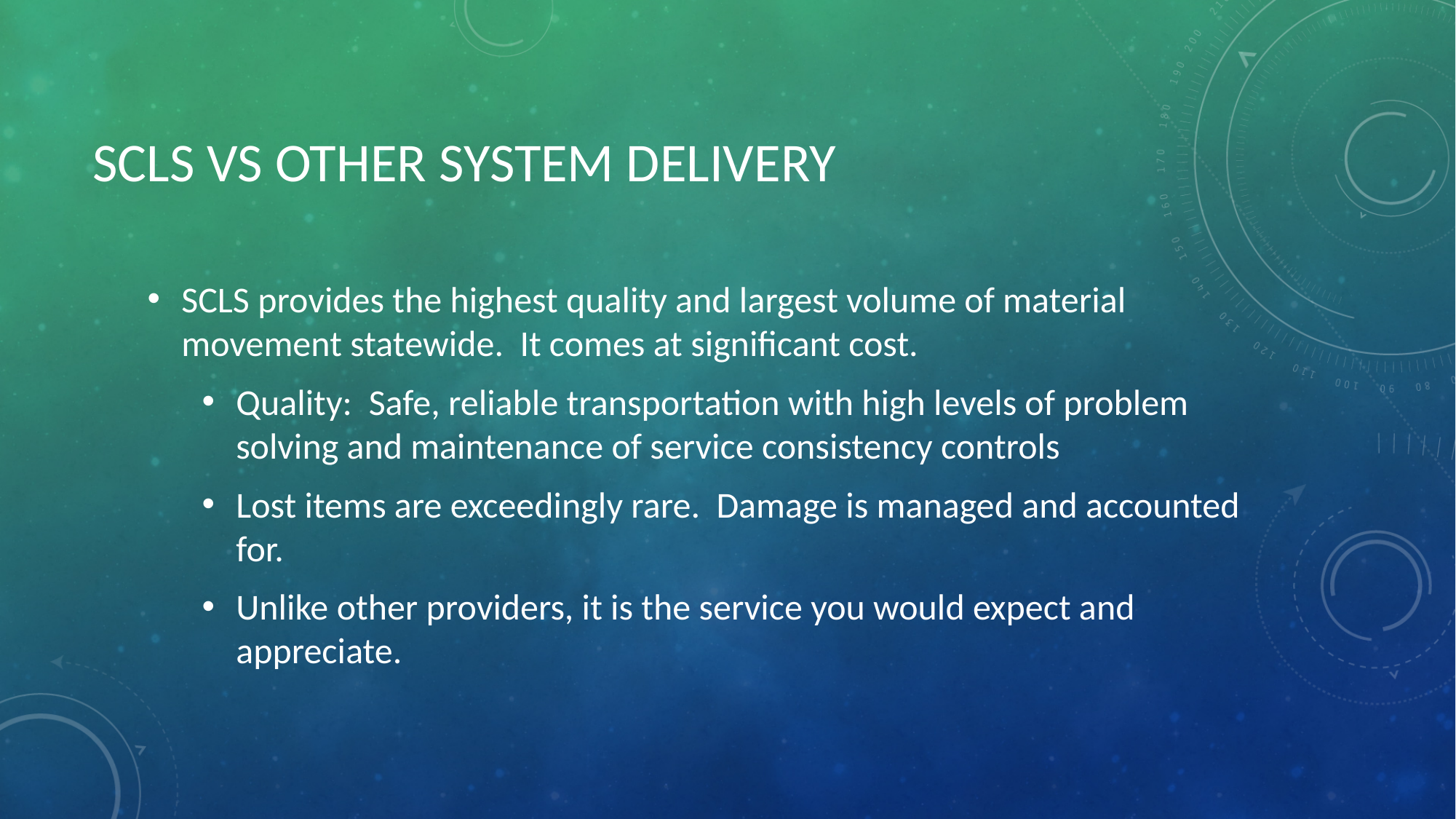

# SCLS vs other system Delivery
SCLS provides the highest quality and largest volume of material movement statewide.  It comes at significant cost.
Quality:  Safe, reliable transportation with high levels of problem solving and maintenance of service consistency controls
Lost items are exceedingly rare.  Damage is managed and accounted for.
Unlike other providers, it is the service you would expect and appreciate.